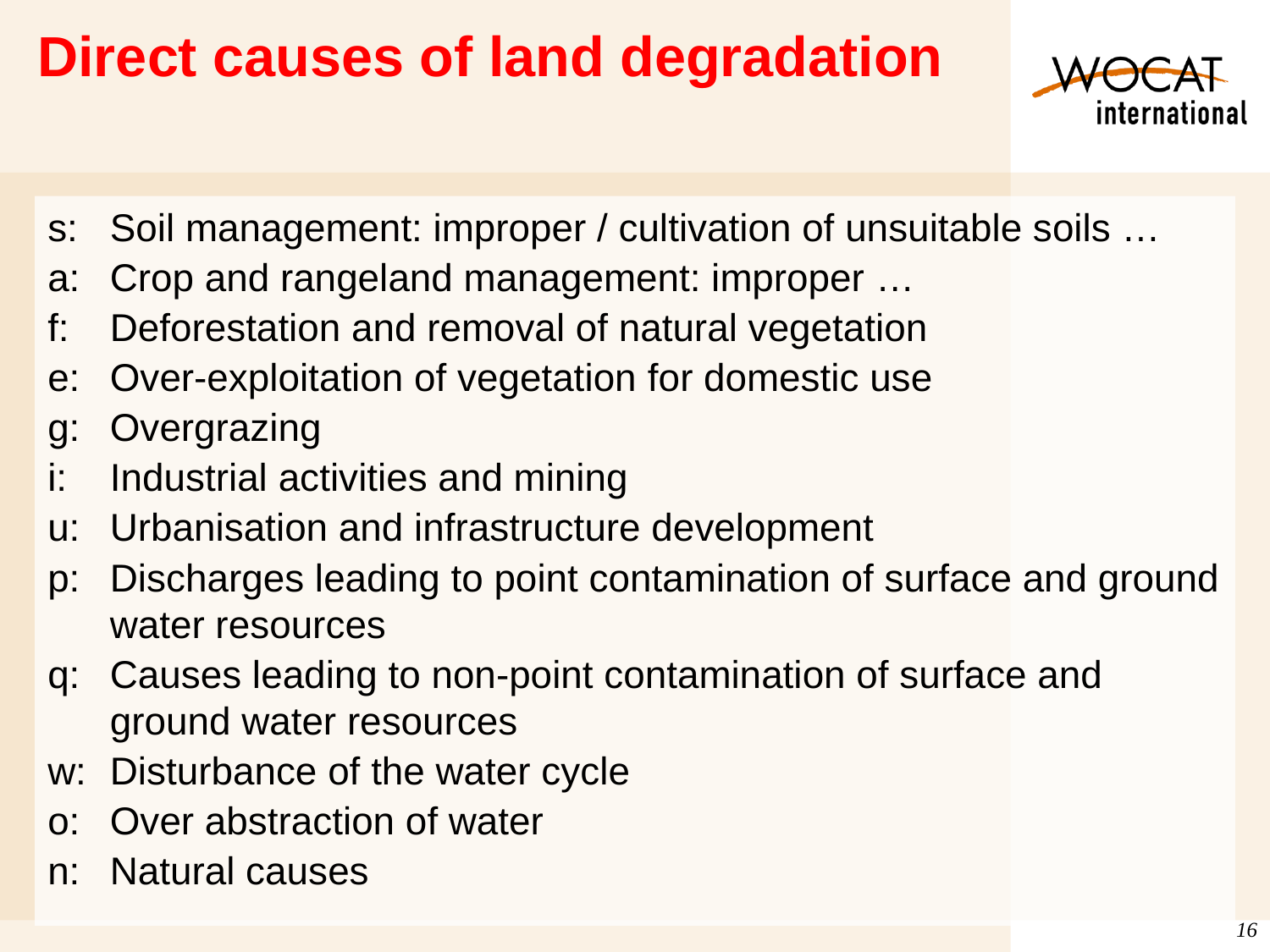

# Direct causes of land degradation

s: 	Soil management: improper / cultivation of unsuitable soils …
a:	Crop and rangeland management: improper …
f:	Deforestation and removal of natural vegetation
e:	Over-exploitation of vegetation for domestic use
g:	Overgrazing
i:	Industrial activities and mining
u:	Urbanisation and infrastructure development
p:	Discharges leading to point contamination of surface and ground water resources
q:	Causes leading to non-point contamination of surface and ground water resources
w:	Disturbance of the water cycle
o:	Over abstraction of water
n:	Natural causes
16